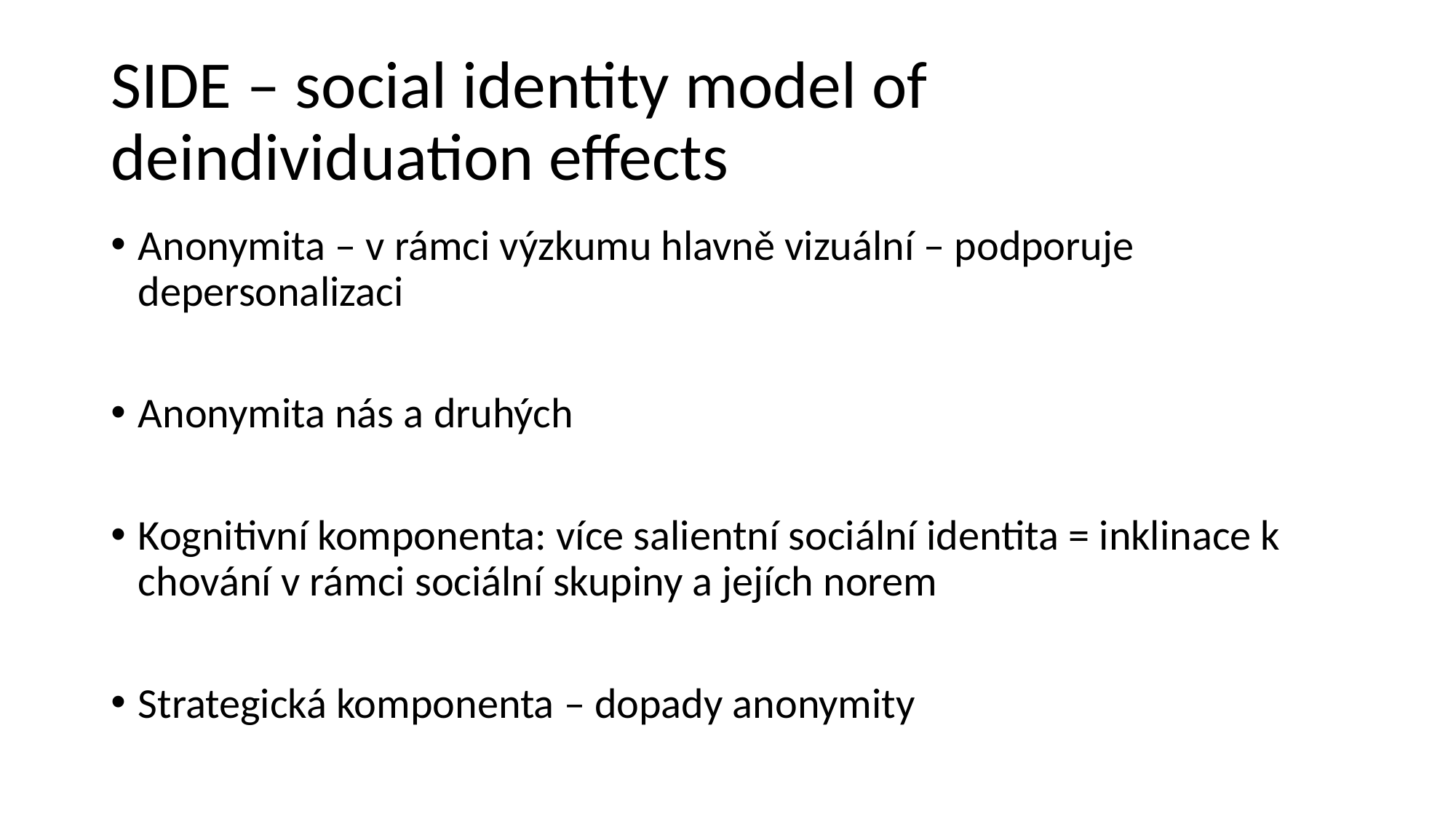

# SIDE – social identity model of deindividuation effects
Anonymita – v rámci výzkumu hlavně vizuální – podporuje depersonalizaci

Anonymita nás a druhých

Kognitivní komponenta: více salientní sociální identita = inklinace k chování v rámci sociální skupiny a jejích norem

Strategická komponenta – dopady anonymity